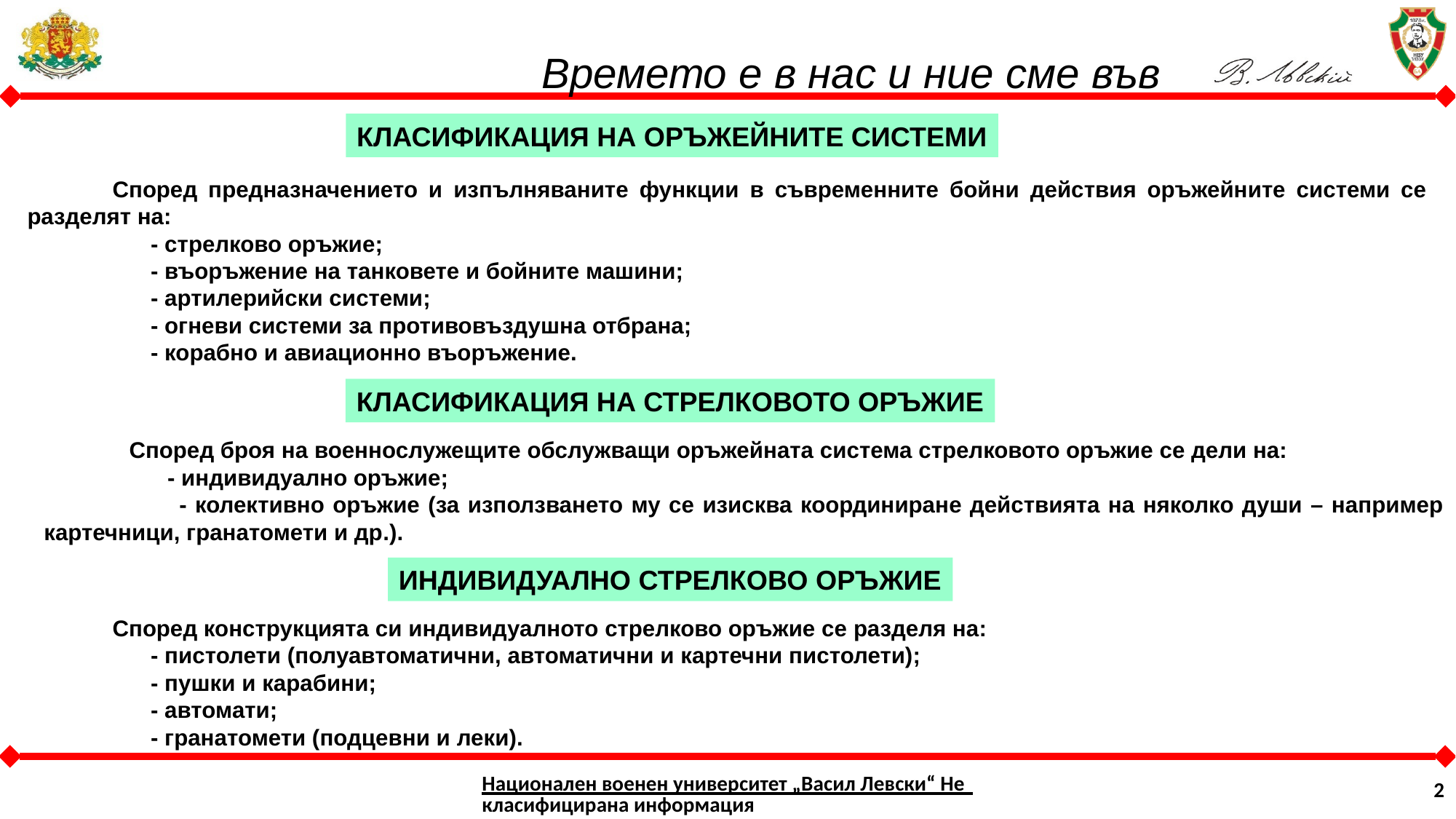

КЛАСИФИКАЦИЯ НА ОРЪЖЕЙНИТЕ СИСТЕМИ
Според предназначението и изпълняваните функции в съвременните бойни действия оръжейните системи се разделят на:
      - стрелково оръжие;
      - въоръжение на танковете и бойните машини;
      - артилерийски системи;
      - огневи системи за противовъздушна отбрана;
      - корабно и авиационно въоръжение.

КЛАСИФИКАЦИЯ НА СТРЕЛКОВОТО ОРЪЖИЕ
Според броя на военнослужещите обслужващи оръжейната система стрелковото оръжие се дели на:
      - индивидуално оръжие;
      - колективно оръжие (за използването му се изисква координиране действията на няколко души – например картечници, гранатомети и др.).
ИНДИВИДУАЛНО СТРЕЛКОВО ОРЪЖИЕ
Според конструкцията си индивидуалното стрелково оръжие се разделя на:
      - пистолети (полуавтоматични, автоматични и картечни пистолети);
      - пушки и карабини;
      - автомати;
      - гранатомети (подцевни и леки).
Национален военен университет „Васил Левски“ Некласифицирана информация
2